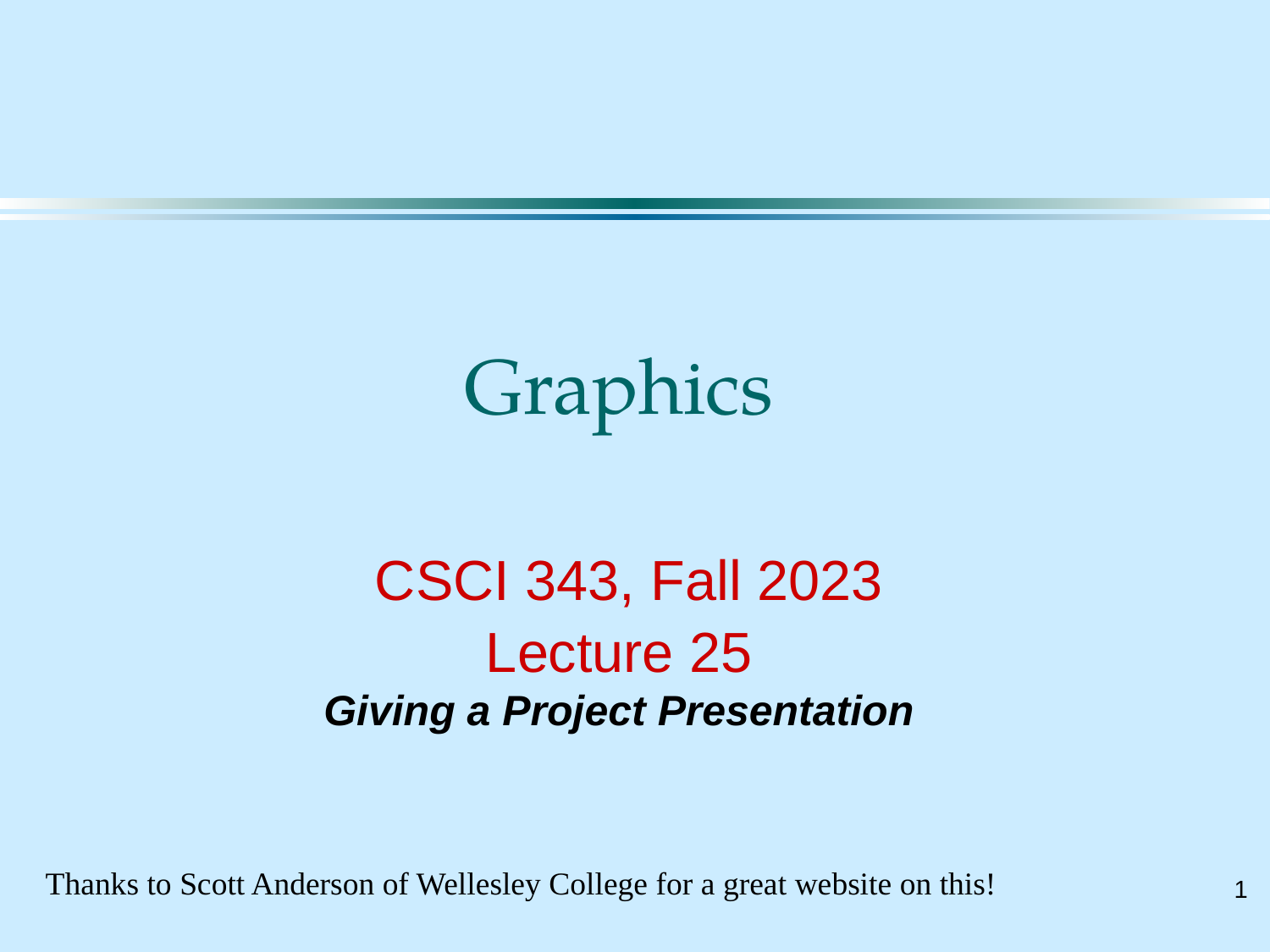

# Graphics CSCI 343, Fall 2023 Lecture 25 Giving a Project Presentation
Thanks to Scott Anderson of Wellesley College for a great website on this!